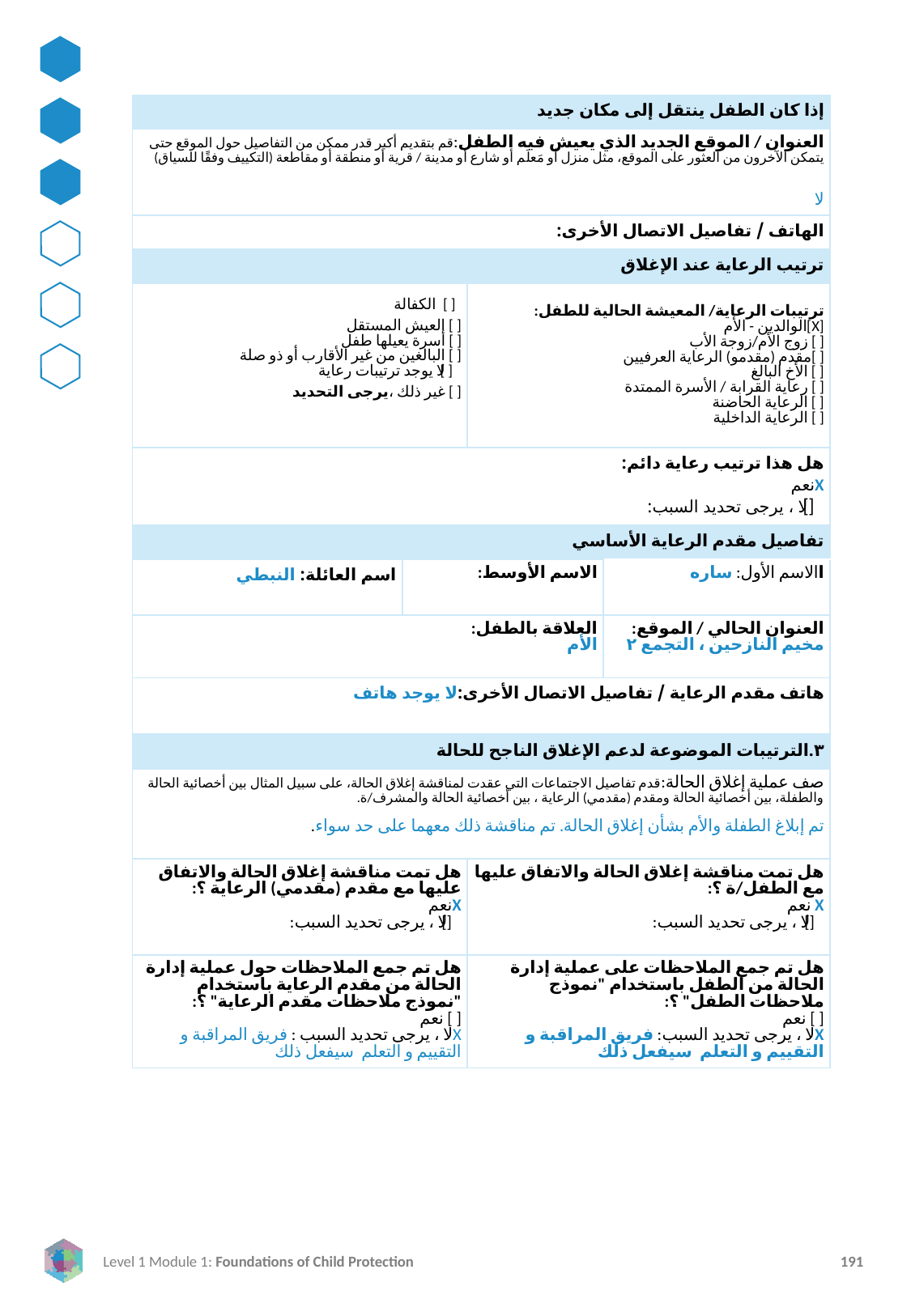

| إذا كان الطفل ينتقل إلى مكان جديد |  |  |  |
| --- | --- | --- | --- |
| العنوان / الموقع الجديد الذي يعيش فيه الطفل:قم بتقديم أكبر قدر ممكن من التفاصيل حول الموقع حتى يتمكن الآخرون من العثور على الموقع، مثل منزل أو مَعلَم أو شارع أو مدينة / قرية أو منطقة أو مقاطعة (التكييف وفقًا للسياق) لا |  |  |  |
| الهاتف / تفاصيل الاتصال الأخرى: |  |  |  |
| ترتيب الرعاية عند الإغلاق |  |  |  |
| [ ] الكفالة [ ] العيش المستقل [ ] أسرة يعيلها طفل [ ] البالغين من غير الأقارب أو ذو صلة [ ] لا يوجد ترتيبات رعاية [ ] غير ذلك ،يرجى التحديد: |  | ترتيبات الرعاية/ المعيشة الحالية للطفل: [X]الوالدين - الأم [ ] زوج الأم/زوجة الأب [ ]مقدم (مقدمو) الرعاية العرفيين [ ] الأخ البالغ [ ] رعاية القرابة / الأسرة الممتدة [ ] الرعاية الحاضنة [ ] الرعاية الداخلية |  |
| هل هذا ترتيب رعاية دائم: Xنعم [] لا ، يرجى تحديد السبب: |  |  |  |
| تفاصيل مقدم الرعاية الأساسي |  |  |  |
| اسم العائلة: النبطي | الاسم الأوسط: | الاسم الأوسط: | االاسم الأول: ساره |
| العلاقة بالطفل: الأم |  |  | العنوان الحالي / الموقع: مخيم النازحين ، التجمع ٢ |
| هاتف مقدم الرعاية / تفاصيل الاتصال الأخرى:لا يوجد هاتف |  |  |  |
| ٣.الترتيبات الموضوعة لدعم الإغلاق الناجح للحالة |  |  |  |
| صف عملية إغلاق الحالة:قدم تفاصيل الاجتماعات التي عقدت لمناقشة إغلاق الحالة، على سبيل المثال بين أخصائية الحالة والطفلة، بين أخصائية الحالة ومقدم (مقدمي) الرعاية ، بين أخصائية الحالة والمشرف/ة. تم إبلاغ الطفلة والأم بشأن إغلاق الحالة. تم مناقشة ذلك معهما على حد سواء. |  |  |  |
| هل تمت مناقشة إغلاق الحالة والاتفاق عليها مع مقدم (مقدمي) الرعاية ؟: Xنعم [] لا ، يرجى تحديد السبب: |  | هل تمت مناقشة إغلاق الحالة والاتفاق عليها مع الطفل/ة ؟: X نعم [] لا ، يرجى تحديد السبب: |  |
| هل تم جمع الملاحظات حول عملية إدارة الحالة من مقدم الرعاية باستخدام "نموذج ملاحظات مقدم الرعاية" ؟: [ ] نعم Xلا ، يرجى تحديد السبب : فريق المراقبة و التقييم و التعلم سيفعل ذلك |  | هل تم جمع الملاحظات على عملية إدارة الحالة من الطفل باستخدام "نموذج ملاحظات الطفل" ؟: [ ] نعم Xلا ، يرجى تحديد السبب: فريق المراقبة و التقييم و التعلم سيفعل ذلك | هل تم جمع التعليقات حول عملية إدارة الحالة من مقدم الرعاية باستخدام "نموذج ملاحظات مقدم الرعاية" ؟: [ ] نعم Xلا ، يرجى تحديد السبب:فريق وجبة سيفعل ذلك |